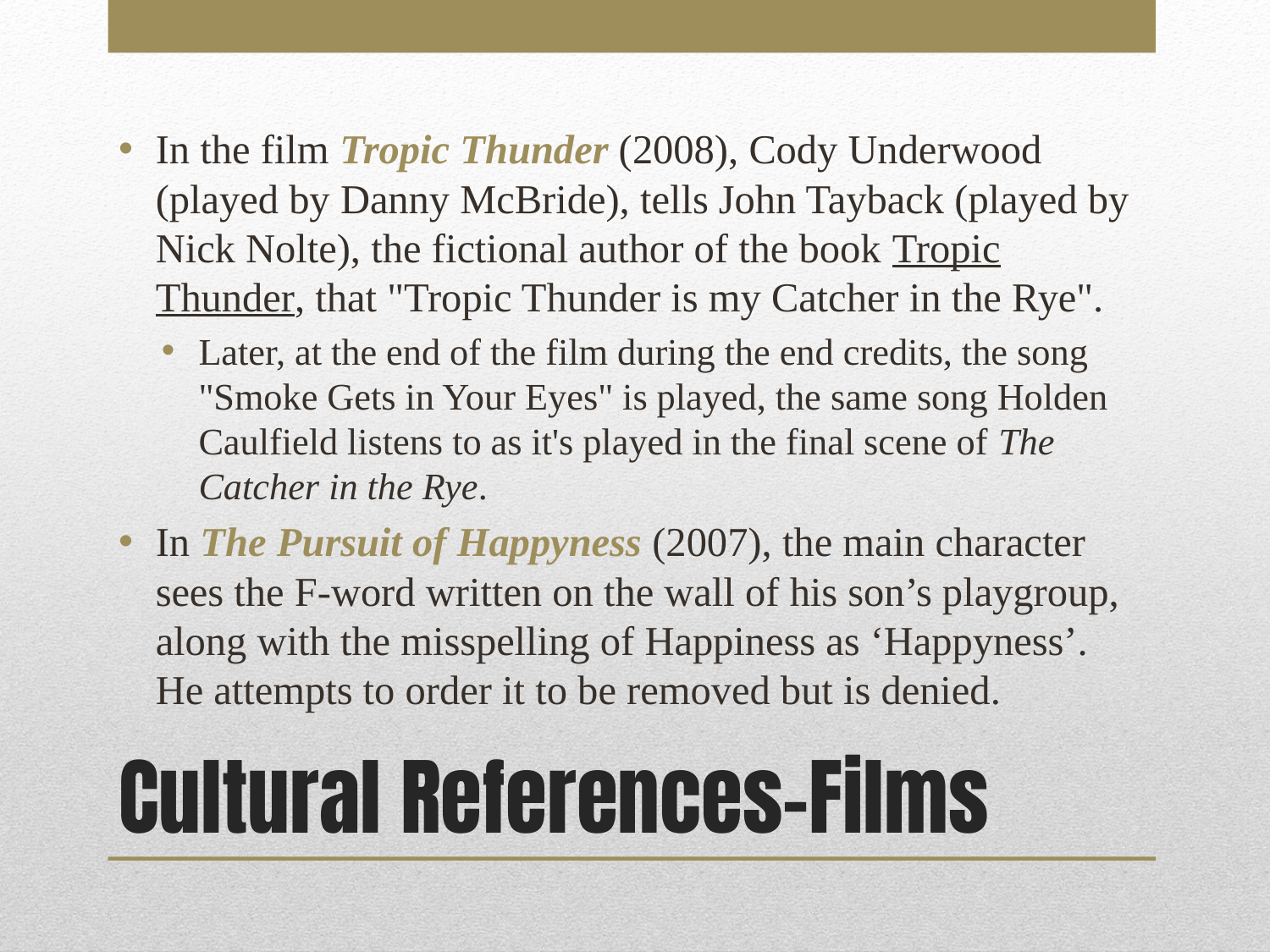

In the film Tropic Thunder (2008), Cody Underwood (played by Danny McBride), tells John Tayback (played by Nick Nolte), the fictional author of the book Tropic Thunder, that "Tropic Thunder is my Catcher in the Rye".
Later, at the end of the film during the end credits, the song "Smoke Gets in Your Eyes" is played, the same song Holden Caulfield listens to as it's played in the final scene of The Catcher in the Rye.
In The Pursuit of Happyness (2007), the main character sees the F-word written on the wall of his son’s playgroup, along with the misspelling of Happiness as ‘Happyness’.  He attempts to order it to be removed but is denied.
# Cultural References-Films